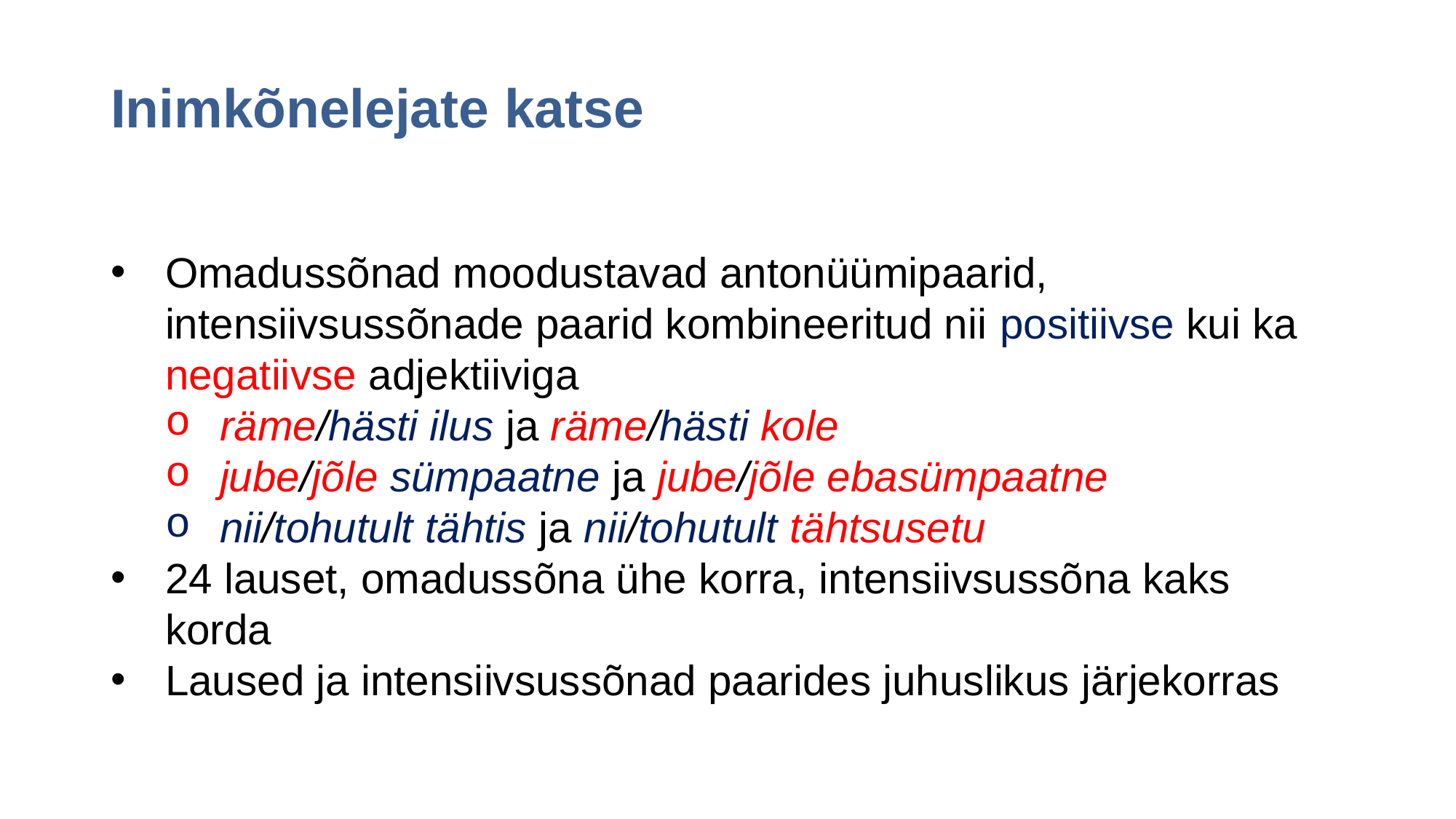

Inimkõnelejate katse

Omadussõnad moodustavad antonüümipaarid, intensiivsussõnade paarid kombineeritud nii positiivse kui ka negatiivse adjektiiviga
räme/hästi ilus ja räme/hästi kole
jube/jõle sümpaatne ja jube/jõle ebasümpaatne
nii/tohutult tähtis ja nii/tohutult tähtsusetu
24 lauset, omadussõna ühe korra, intensiivsussõna kaks korda
Laused ja intensiivsussõnad paarides juhuslikus järjekorras